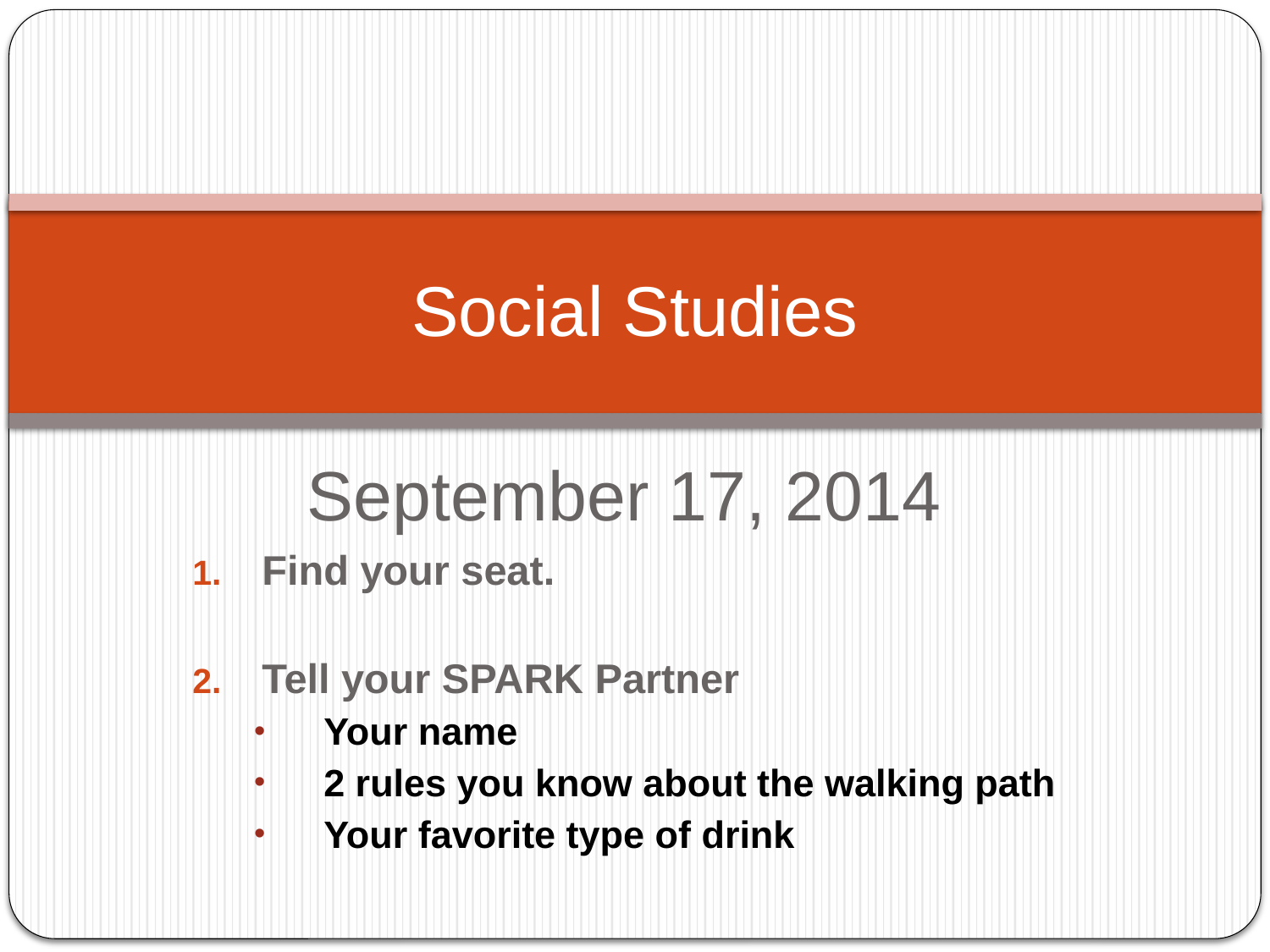

# Social Studies
September 17, 2014
Find your seat.
Tell your SPARK Partner
Your name
2 rules you know about the walking path
Your favorite type of drink